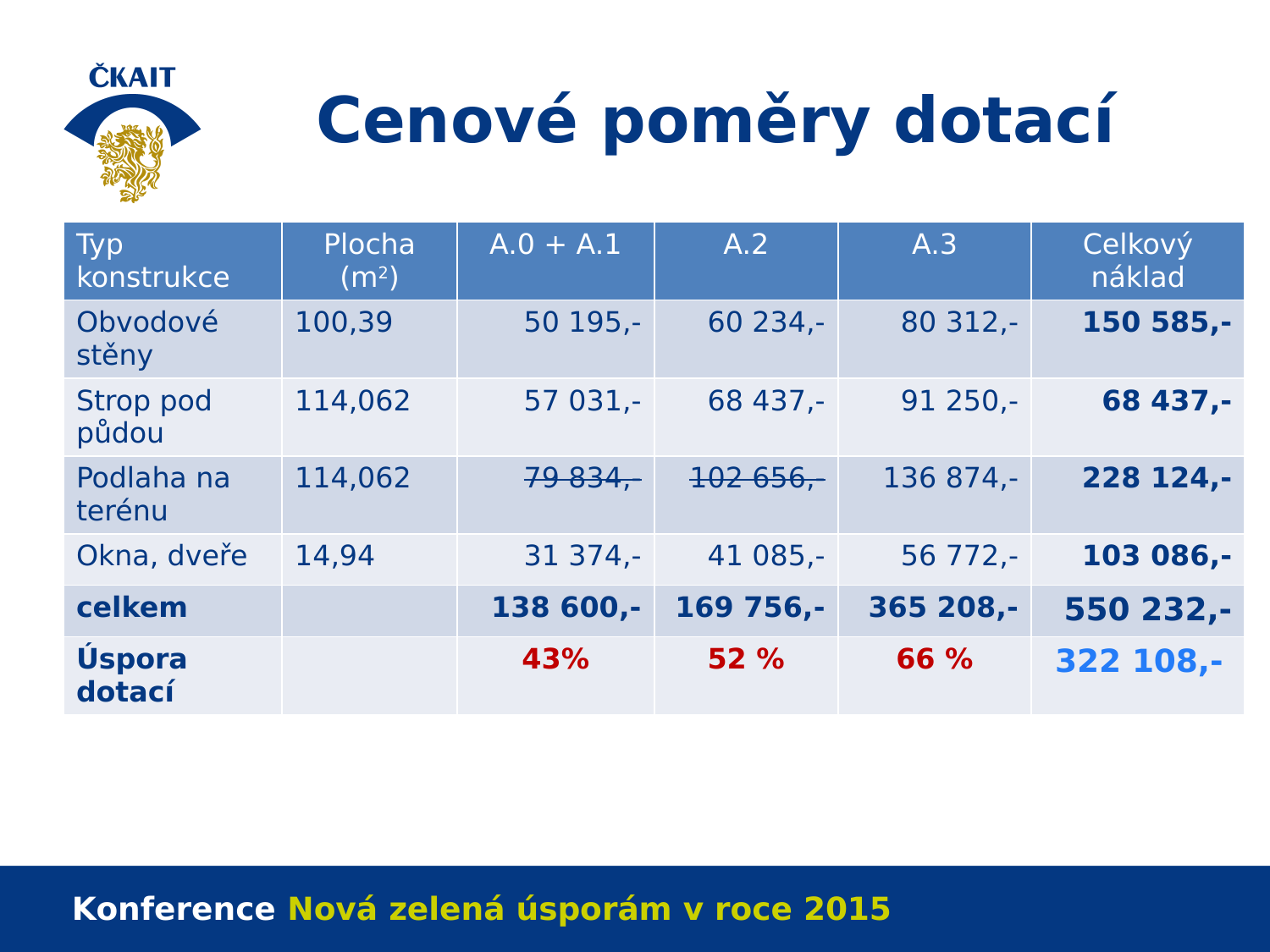

# Cenové poměry dotací
| Typ konstrukce | Plocha (m2) | A.0 + A.1 | A.2 | A.3 | Celkový náklad |
| --- | --- | --- | --- | --- | --- |
| Obvodové stěny | 100,39 | 50 195,- | 60 234,- | 80 312,- | 150 585,- |
| Strop pod půdou | 114,062 | 57 031,- | 68 437,- | 91 250,- | 68 437,- |
| Podlaha na terénu | 114,062 | 79 834,- | 102 656,- | 136 874,- | 228 124,- |
| Okna, dveře | 14,94 | 31 374,- | 41 085,- | 56 772,- | 103 086,- |
| celkem |  | 138 600,- | 169 756,- | 365 208,- | 550 232,- |
| Úspora dotací |  | 43% | 52 % | 66 % | 322 108,- |
Konference Nová zelená úsporám v roce 2015